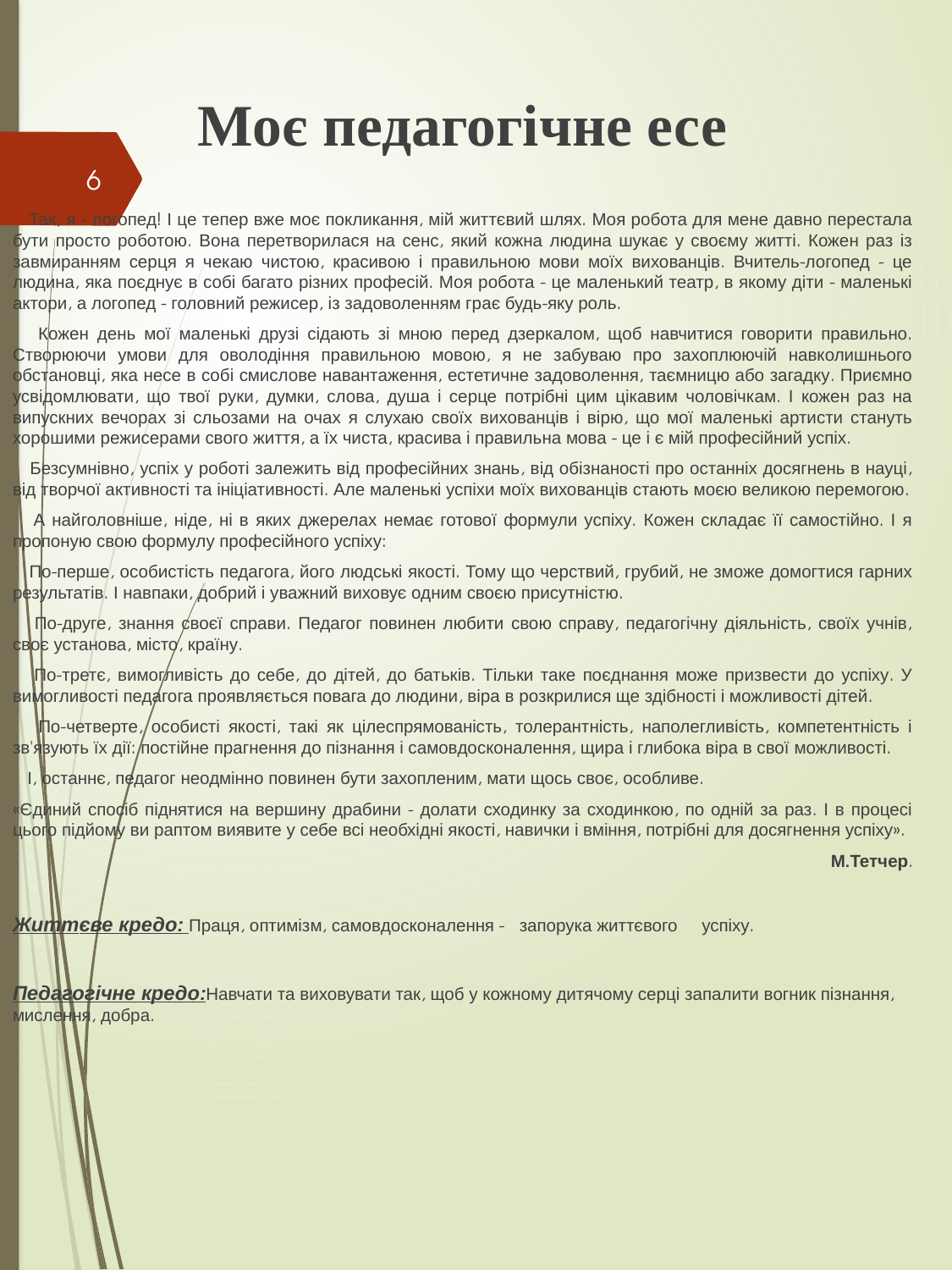

Моє педагогічне есе

   Так, я - логопед! І це тепер вже моє покликання, мій життєвий шлях. Моя робота для мене давно перестала бути просто роботою. Вона перетворилася на сенс, який кожна людина шукає у своєму житті. Кожен раз із завмиранням серця я чекаю чистою, красивою і правильною мови моїх вихованців. Вчитель-логопед - це людина, яка поєднує в собі багато різних професій. Моя робота - це маленький театр, в якому діти - маленькі актори, а логопед - головний режисер, із задоволенням грає будь-яку роль.
   Кожен день мої маленькі друзі сідають зі мною перед дзеркалом, щоб навчитися говорити правильно. Створюючи умови для оволодіння правильною мовою, я не забуваю про захоплюючій навколишнього обстановці, яка несе в собі смислове навантаження, естетичне задоволення, таємницю або загадку. Приємно усвідомлювати, що твої руки, думки, слова, душа і серце потрібні цим цікавим чоловічкам. І кожен раз на випускних вечорах зі сльозами на очах я слухаю своїх вихованців і вірю, що мої маленькі артисти стануть хорошими режисерами свого життя, а їх чиста, красива і правильна мова - це і є мій професійний успіх.
   Безсумнівно, успіх у роботі залежить від професійних знань, від обізнаності про останніх досягнень в науці, від творчої активності та ініціативності. Але маленькі успіхи моїх вихованців стають моєю великою перемогою.
   А найголовніше, ніде, ні в яких джерелах немає готової формули успіху. Кожен складає її самостійно. І я пропоную свою формулу професійного успіху:
   По-перше, особистість педагога, його людські якості. Тому що черствий, грубий, не зможе домогтися гарних результатів. І навпаки, добрий і уважний виховує одним своєю присутністю.
   По-друге, знання своєї справи. Педагог повинен любити свою справу, педагогічну діяльність, своїх учнів, своє установа, місто, країну.
   По-третє, вимогливість до себе, до дітей, до батьків. Тільки таке поєднання може призвести до успіху. У вимогливості педагога проявляється повага до людини, віра в розкрилися ще здібності і можливості дітей.
   По-четверте, особисті якості, такі як цілеспрямованість, толерантність, наполегливість, компетентність і зв'язують їх дії: постійне прагнення до пізнання і самовдосконалення, щира і глибока віра в свої можливості.
   І, останнє, педагог неодмінно повинен бути захопленим, мати щось своє, особливе.
«Єдиний спосіб піднятися на вершину драбини - долати сходинку за сходинкою, по одній за раз. І в процесі цього підйому ви раптом виявите у себе всі необхідні якості, навички і вміння, потрібні для досягнення успіху».
М.Тетчер.

Життєве кредо: Праця, оптимізм, самовдосконалення -   запорука життєвого     успіху.

Педагогічне кредо:Навчати та виховувати так, щоб у кожному дитячому серці запалити вогник пізнання, мислення, добра.

6